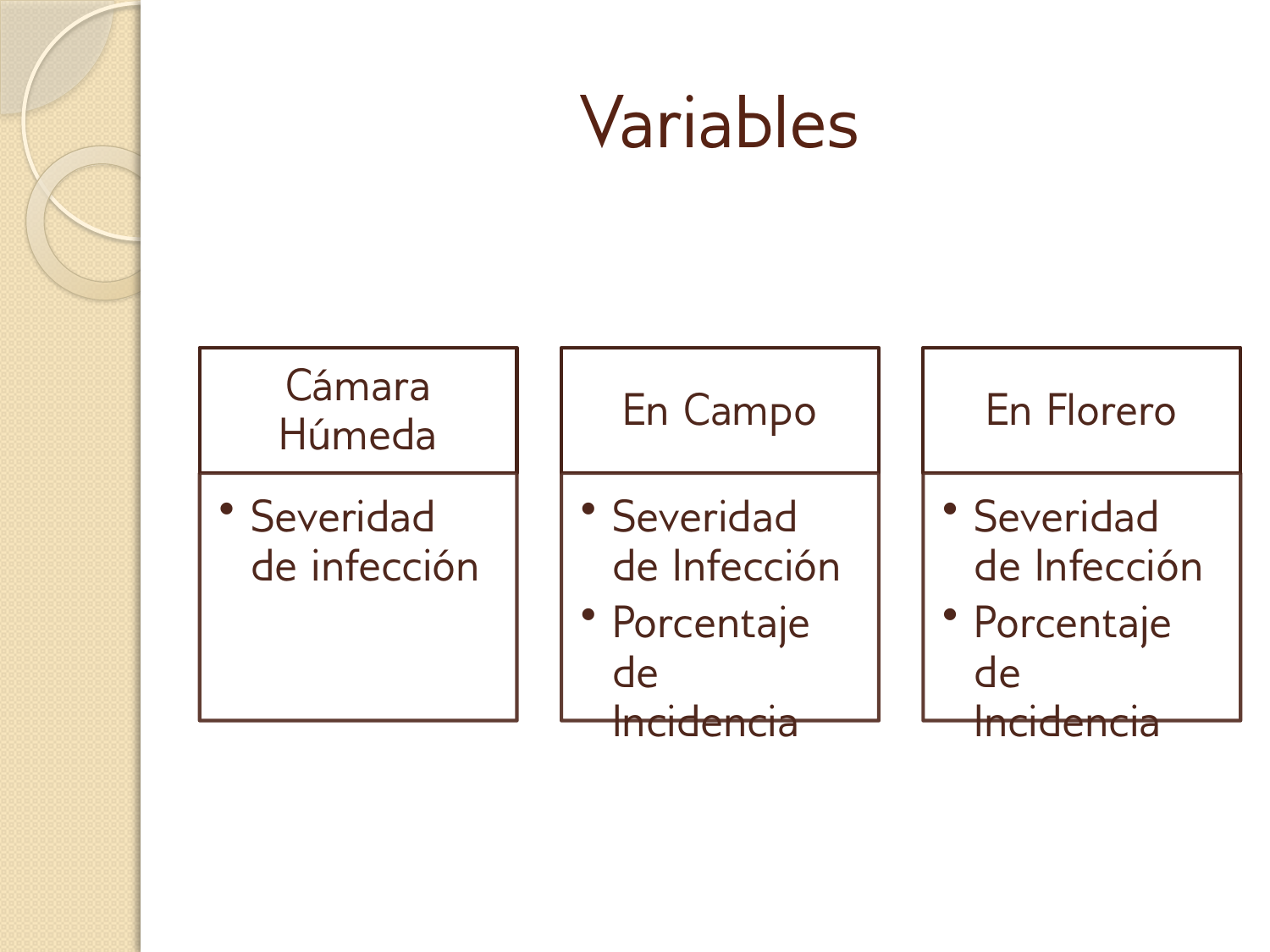

# Variables
Cámara Húmeda
Severidad de infección
En Campo
Severidad de Infección
Porcentaje de Incidencia
En Florero
Severidad de Infección
Porcentaje de Incidencia